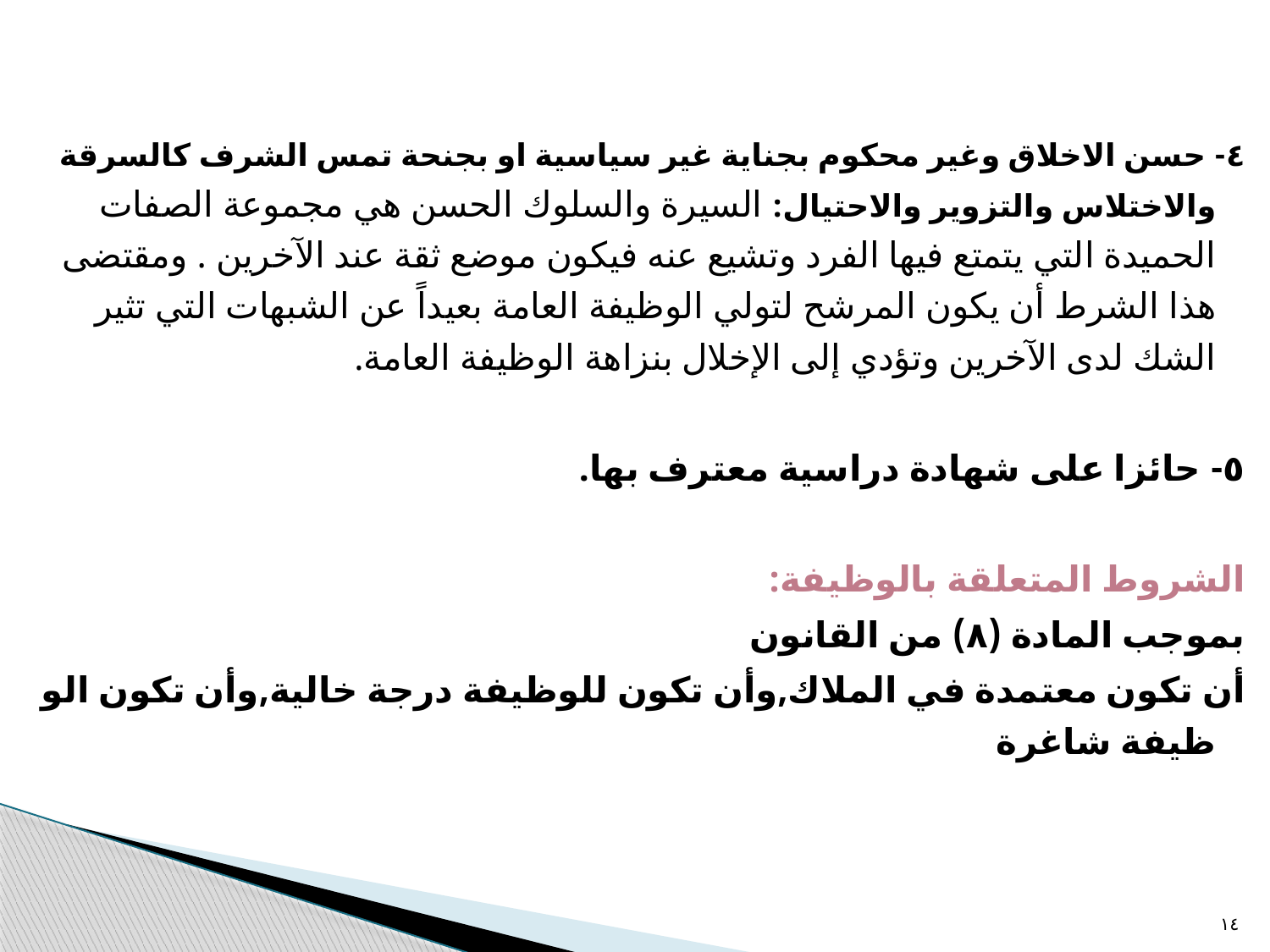

٤- حسن الاخلاق وغير محكوم بجناية غير سياسية او بجنحة تمس الشرف كالسرقة والاختلاس والتزوير والاحتيال: السيرة والسلوك الحسن هي مجموعة الصفات الحميدة التي يتمتع فيها الفرد وتشيع عنه فيكون موضع ثقة عند الآخرين . ومقتضى هذا الشرط أن يكون المرشح لتولي الوظيفة العامة بعيداً عن الشبهات التي تثير الشك لدى الآخرين وتؤدي إلى الإخلال بنزاهة الوظيفة العامة.

٥- حائزا على شهادة دراسية معترف بها.

الشروط المتعلقة بالوظيفة:
بموجب المادة (٨) من القانون
أن تكون معتمدة في الملاك,وأن تكون للوظيفة درجة خالية,وأن تكون الوظيفة شاغرة

١٤